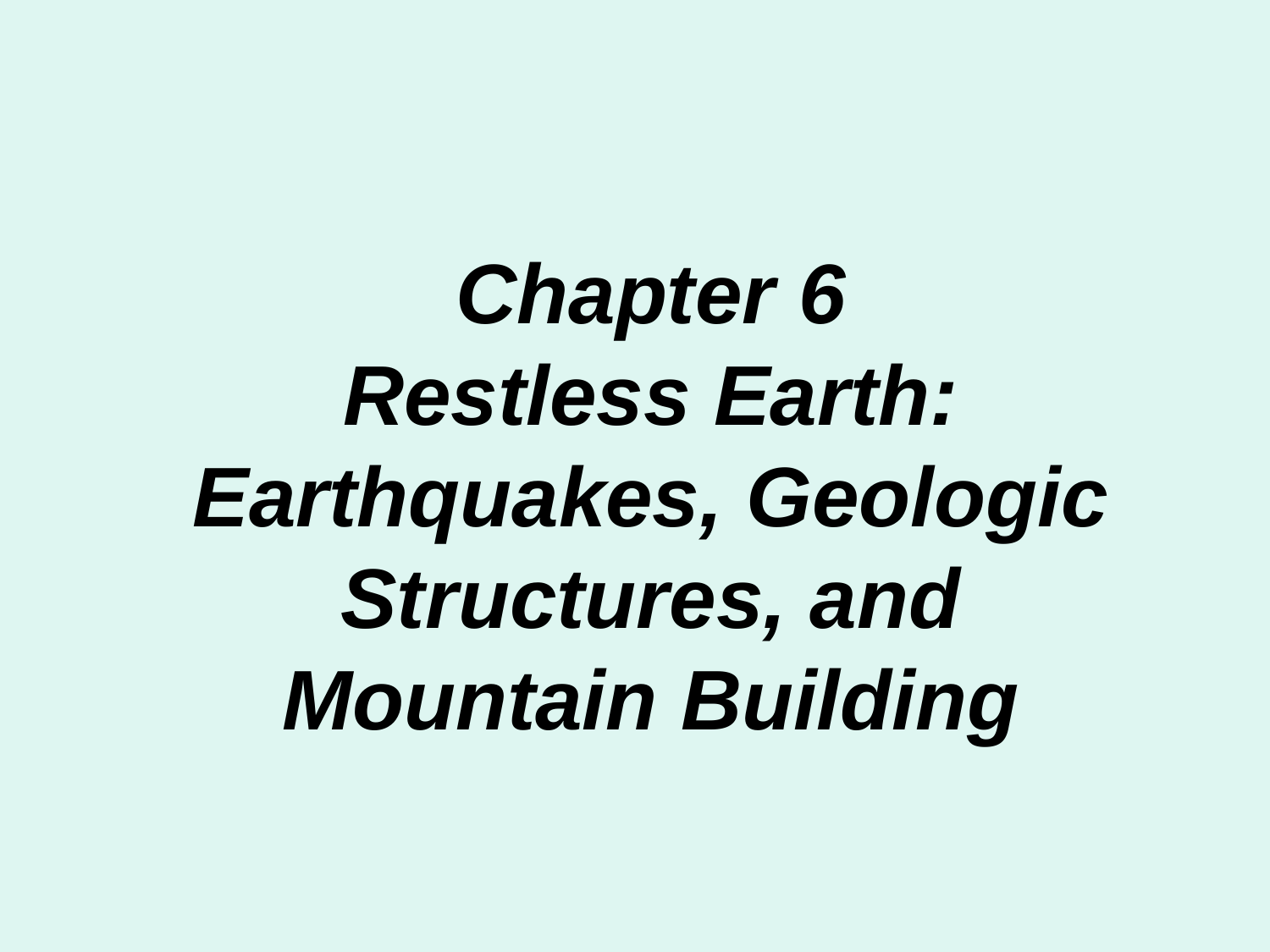

# Chapter 6 Restless Earth: Earthquakes, Geologic Structures, and Mountain Building